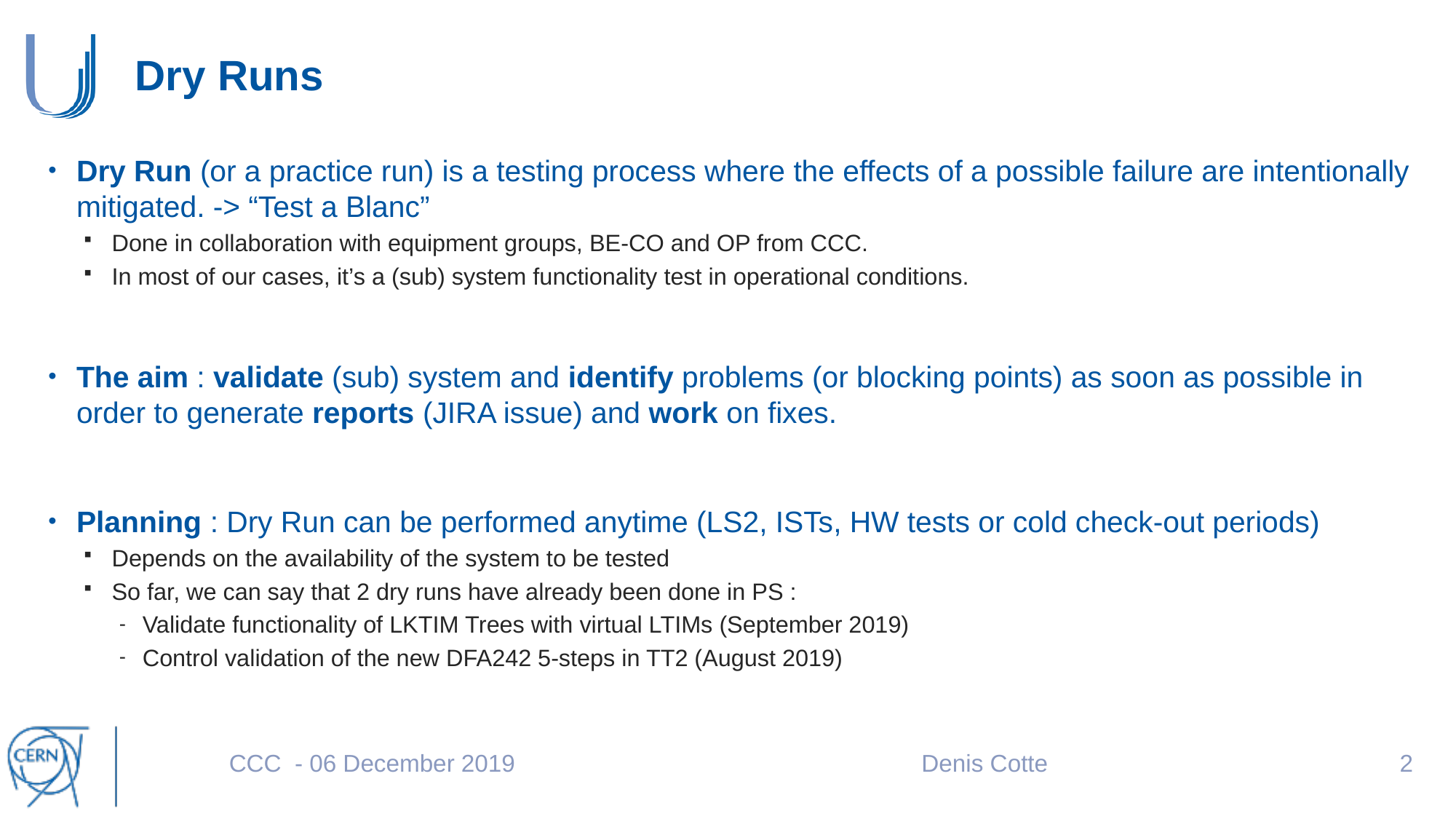

# Dry Runs
Dry Run (or a practice run) is a testing process where the effects of a possible failure are intentionally mitigated. -> “Test a Blanc”
Done in collaboration with equipment groups, BE-CO and OP from CCC.
In most of our cases, it’s a (sub) system functionality test in operational conditions.

The aim : validate (sub) system and identify problems (or blocking points) as soon as possible in order to generate reports (JIRA issue) and work on fixes.

Planning : Dry Run can be performed anytime (LS2, ISTs, HW tests or cold check-out periods)
Depends on the availability of the system to be tested
So far, we can say that 2 dry runs have already been done in PS :
Validate functionality of LKTIM Trees with virtual LTIMs (September 2019)
Control validation of the new DFA242 5-steps in TT2 (August 2019)
CCC  - 06 December 2019
Denis Cotte
2